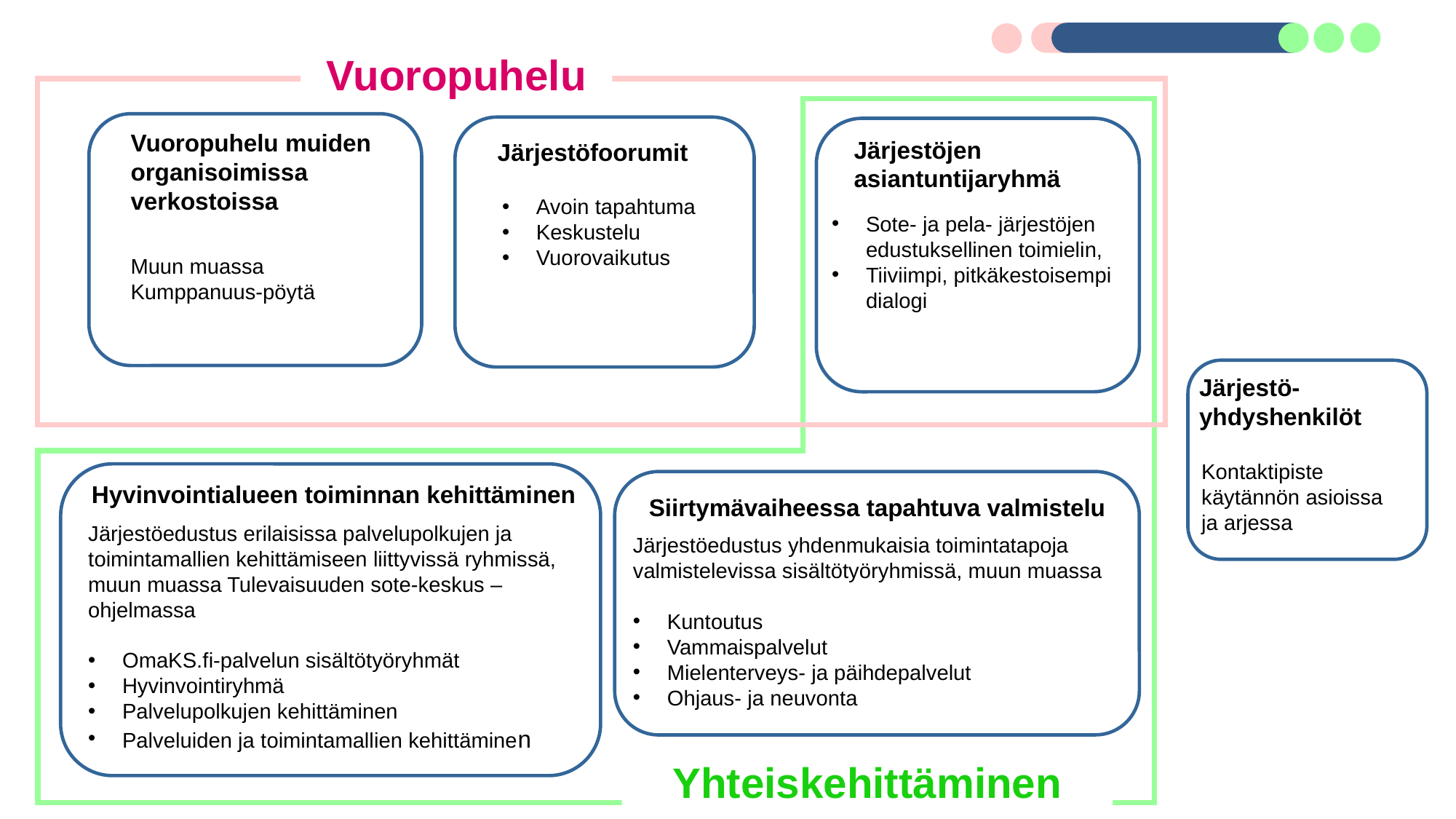

Vuoropuhelu

Vuoropuhelu muiden organisoimissa verkostoissa
Järjestöjen asiantuntijaryhmä

Järjestöfoorumit
Avoin tapahtuma
Keskustelu
Vuorovaikutus
Sote- ja pela- järjestöjen edustuksellinen toimielin,
Tiiviimpi, pitkäkestoisempi dialogi
Muun muassa Kumppanuus-pöytä

Järjestö- yhdyshenkilöt

Kontaktipiste käytännön asioissa ja arjessa

Hyvinvointialueen toiminnan kehittäminen
Siirtymävaiheessa tapahtuva valmistelu
Järjestöedustus erilaisissa palvelupolkujen ja toimintamallien kehittämiseen liittyvissä ryhmissä, muun muassa Tulevaisuuden sote-keskus –ohjelmassa
OmaKS.fi-palvelun sisältötyöryhmät
Hyvinvointiryhmä
Palvelupolkujen kehittäminen
Palveluiden ja toimintamallien kehittäminen
Järjestöedustus yhdenmukaisia toimintatapoja valmistelevissa sisältötyöryhmissä, muun muassa

Kuntoutus
Vammaispalvelut
Mielenterveys- ja päihdepalvelut
Ohjaus- ja neuvonta

Yhteiskehittäminen